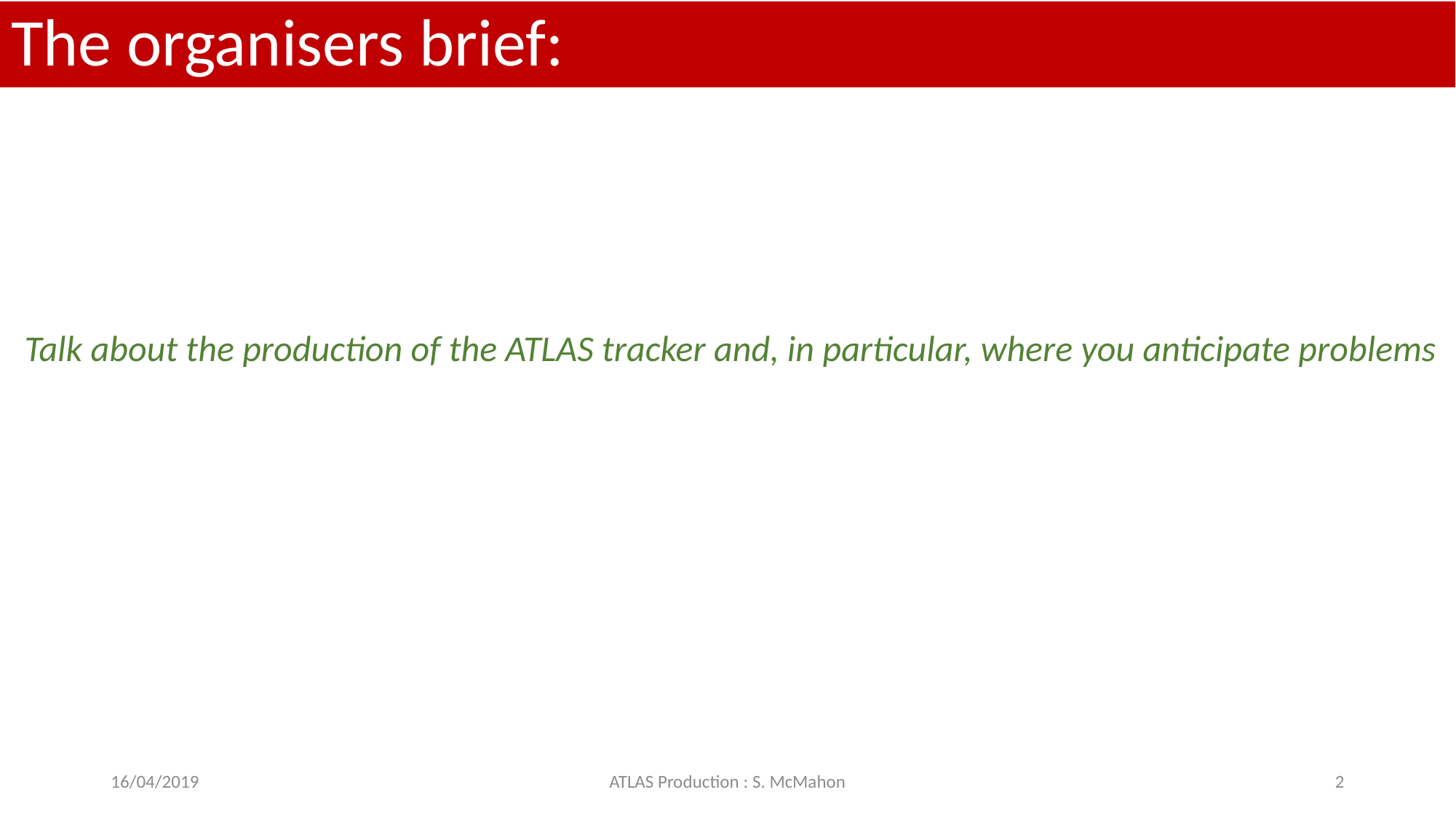

# The organisers brief:
Talk about the production of the ATLAS tracker and, in particular, where you anticipate problems

16/04/2019
ATLAS Production : S. McMahon
2